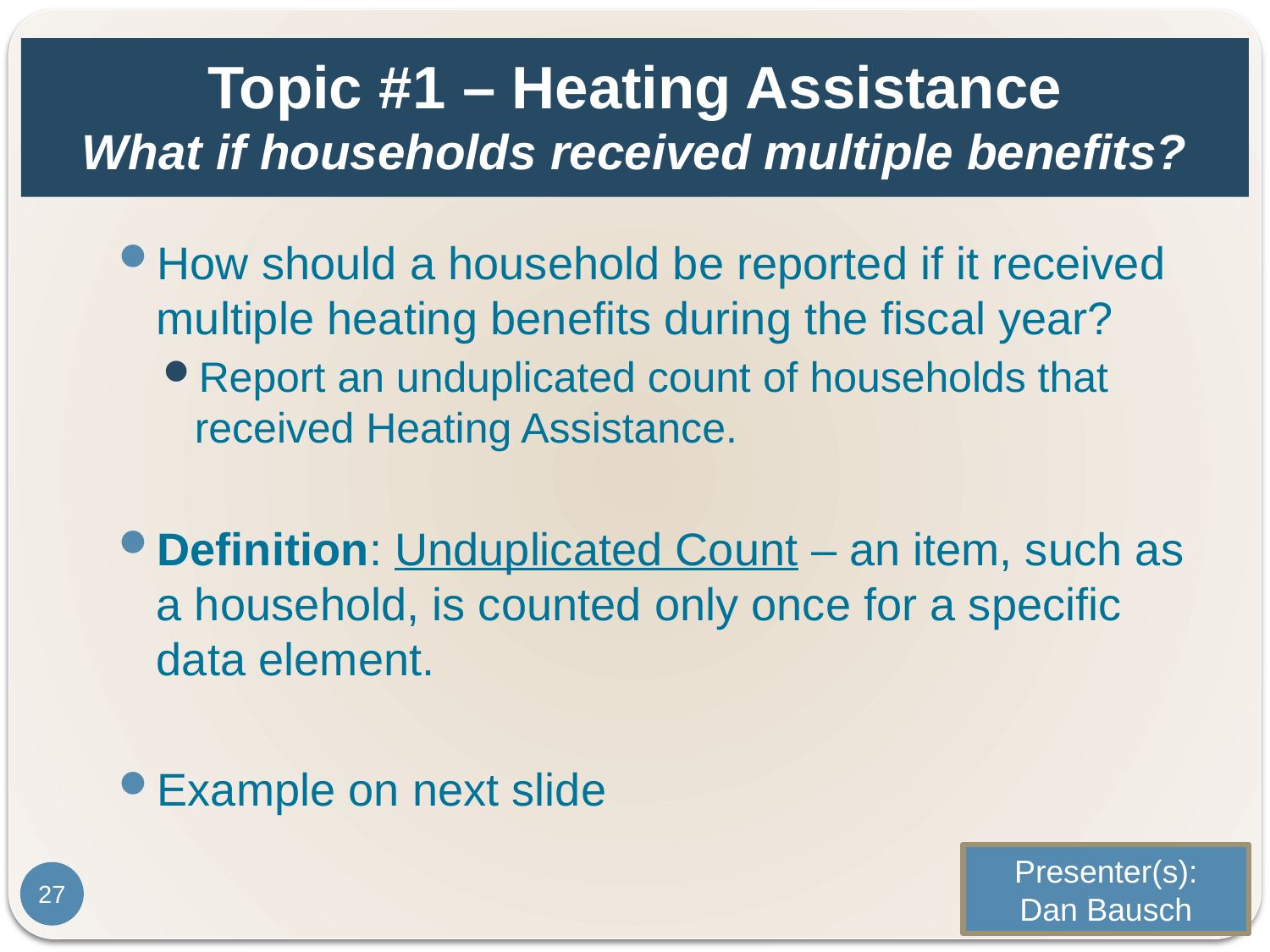

# Topic #1 – Heating Assistance What if households received multiple benefits?
How should a household be reported if it received multiple heating benefits during the fiscal year?
Report an unduplicated count of households that received Heating Assistance.

Definition: Unduplicated Count – an item, such as a household, is counted only once for a specific data element.

Example on next slide
Presenter(s):
Dan Bausch
27